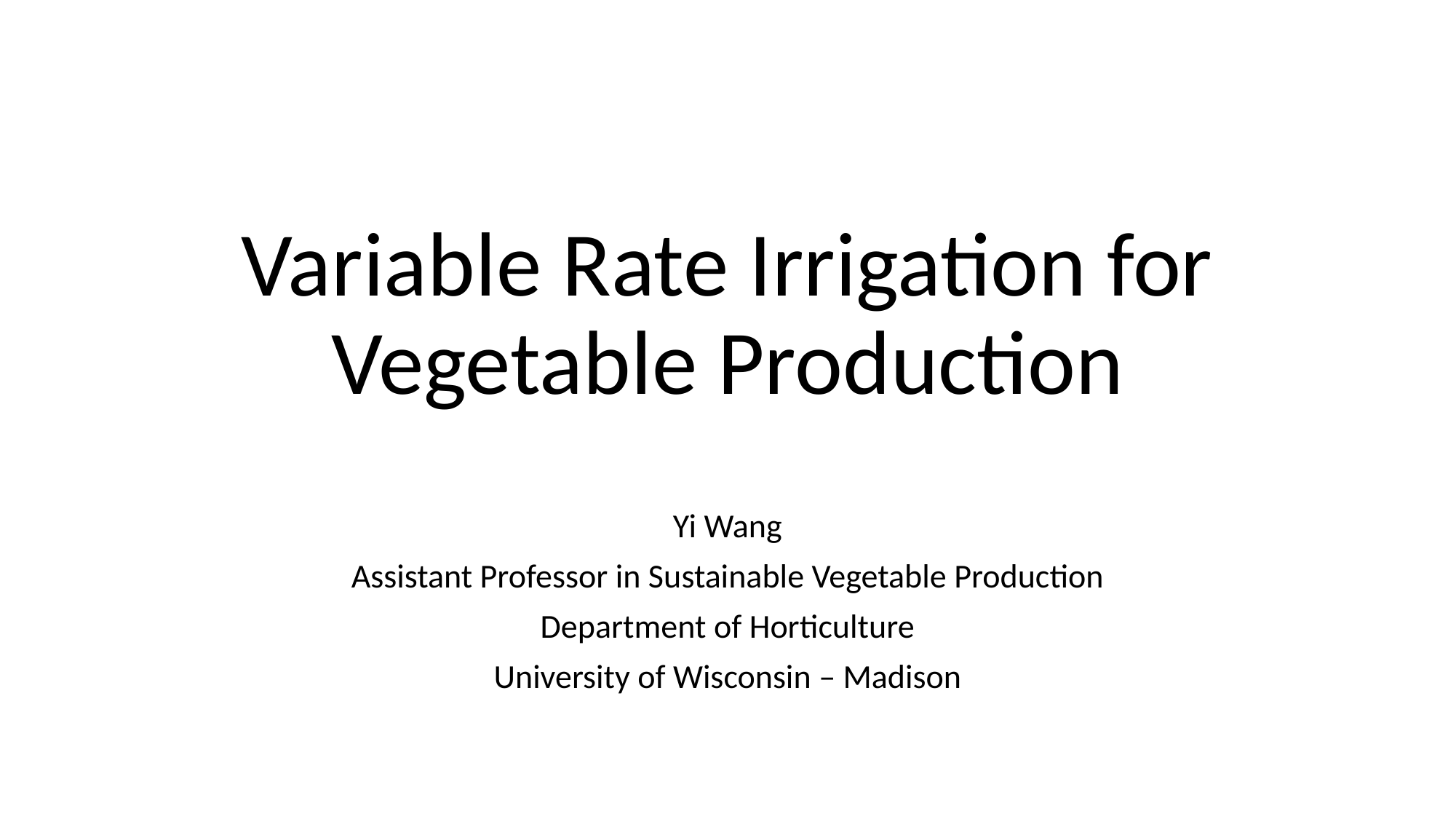

# Variable Rate Irrigation for Vegetable Production
Yi Wang
Assistant Professor in Sustainable Vegetable Production
Department of Horticulture
University of Wisconsin – Madison